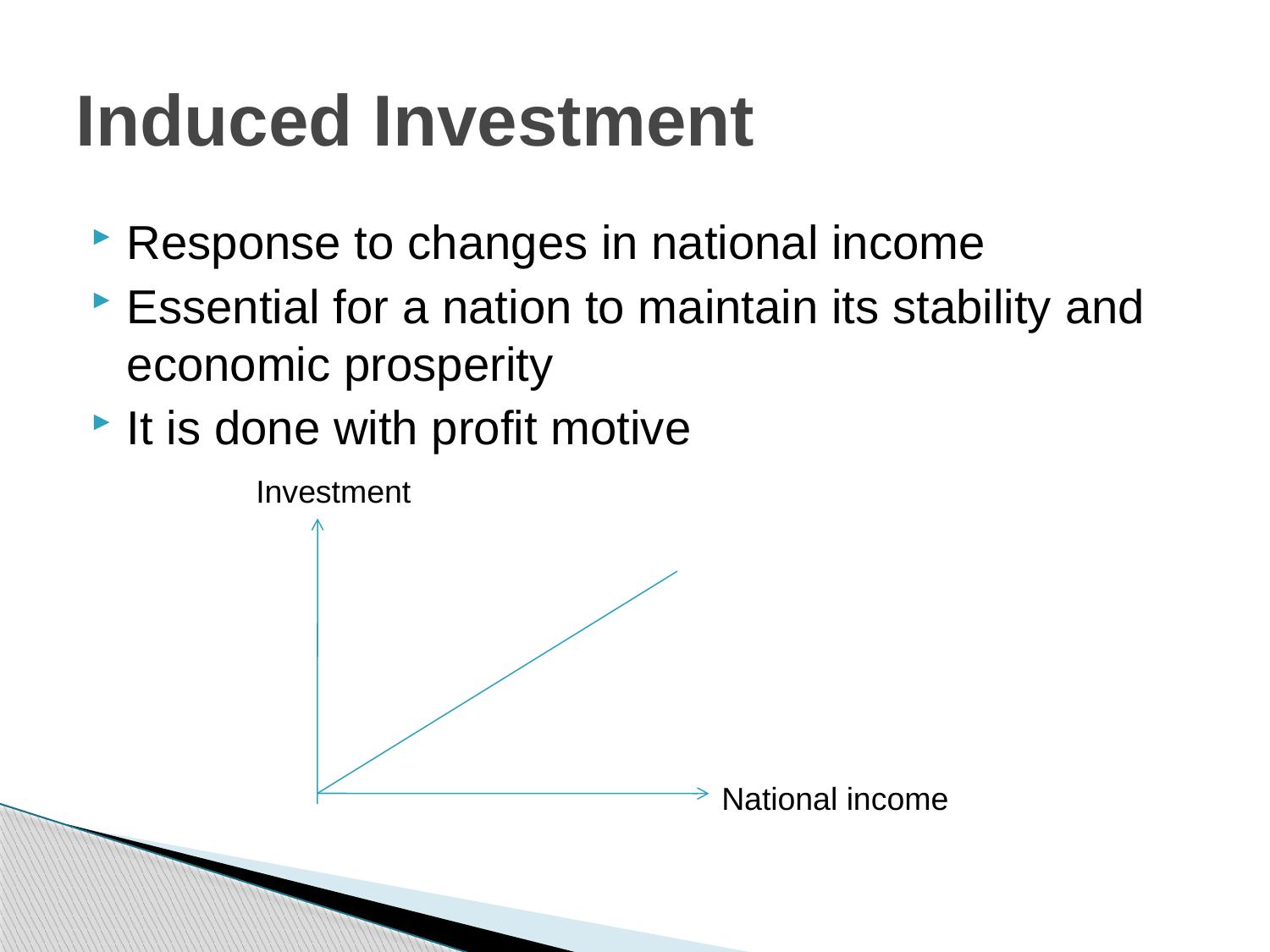

# Induced Investment
Response to changes in national income
Essential for a nation to maintain its stability and economic prosperity
It is done with profit motive

Investment
National income